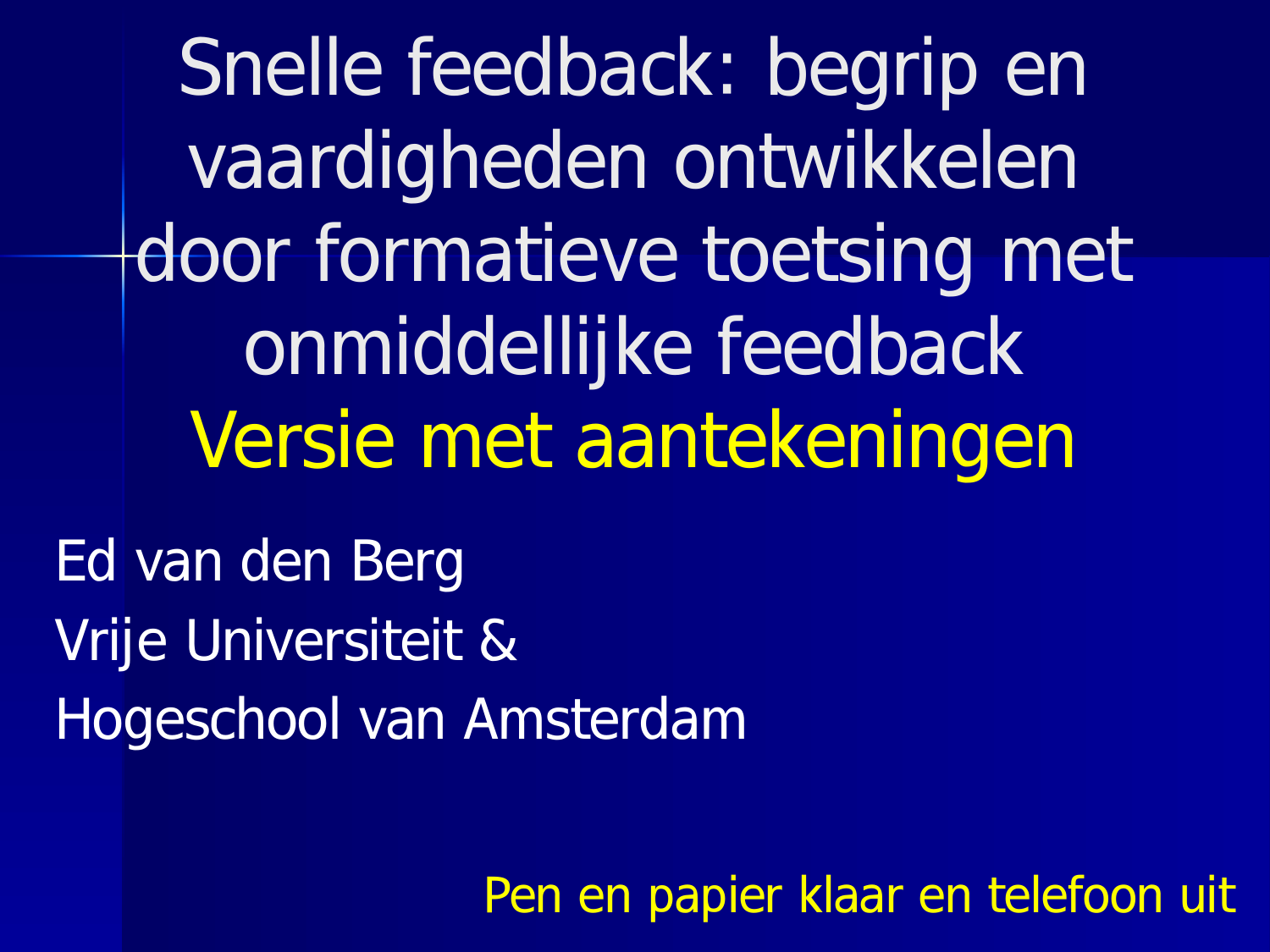

# Snelle feedback: begrip en vaardigheden ontwikkelen door formatieve toetsing met onmiddellijke feedback Versie met aantekeningen

Ed van den Berg
Vrije Universiteit &
Hogeschool van Amsterdam
Pen en papier klaar en telefoon uit